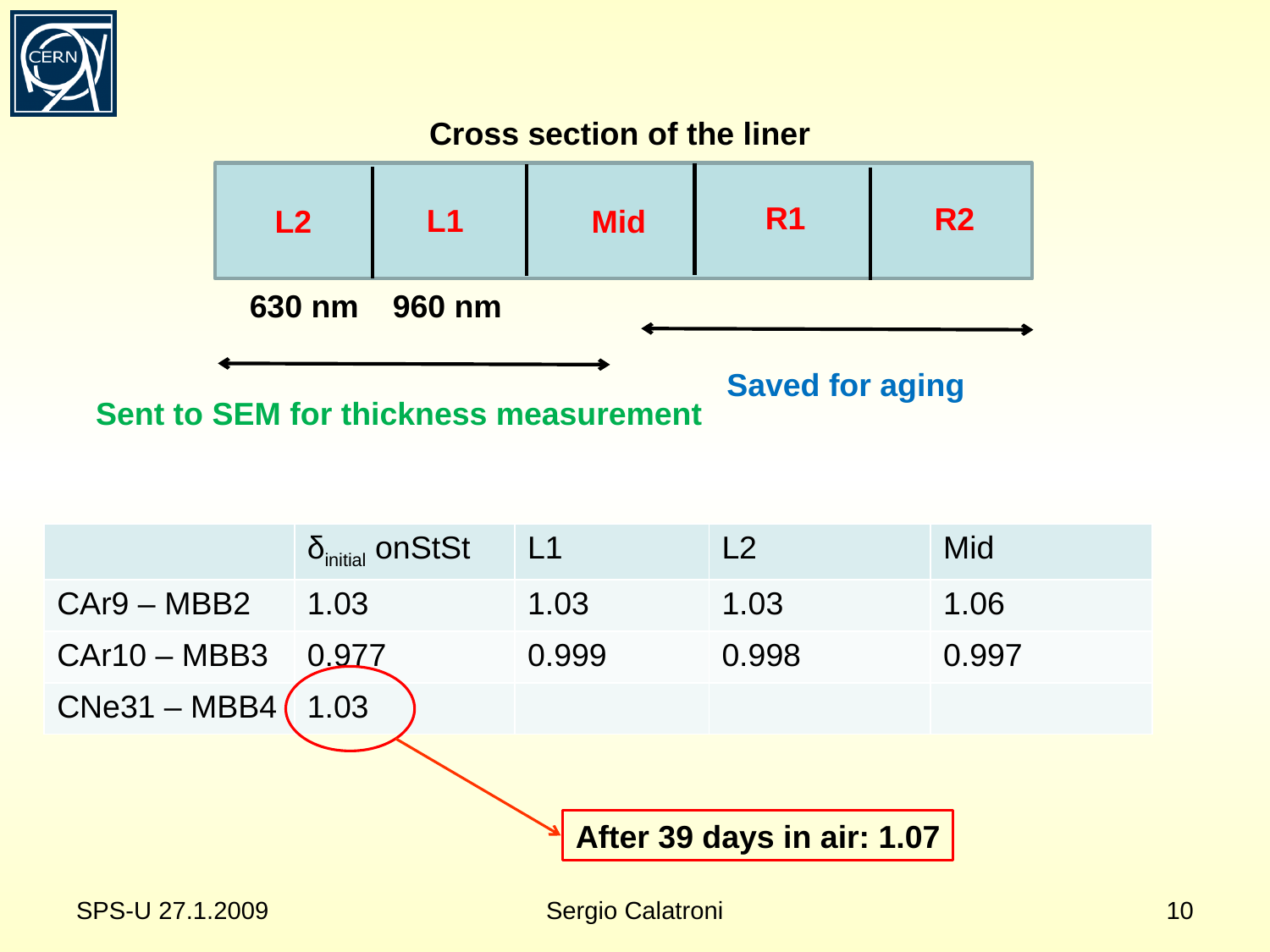

Cross section of the liner

R1
R2
L1
L2
Mid
630 nm
960 nm
Saved for aging
Sent to SEM for thickness measurement
|  | δinitial onStSt | L1 | L2 | Mid |
| --- | --- | --- | --- | --- |
| CAr9 – MBB2 | 1.03 | 1.03 | 1.03 | 1.06 |
| CAr10 – MBB3 | 0.977 | 0.999 | 0.998 | 0.997 |
| CNe31 – MBB4 | 1.03 |  |  |  |

After 39 days in air: 1.07
SPS-U 27.1.2009
Sergio Calatroni
10